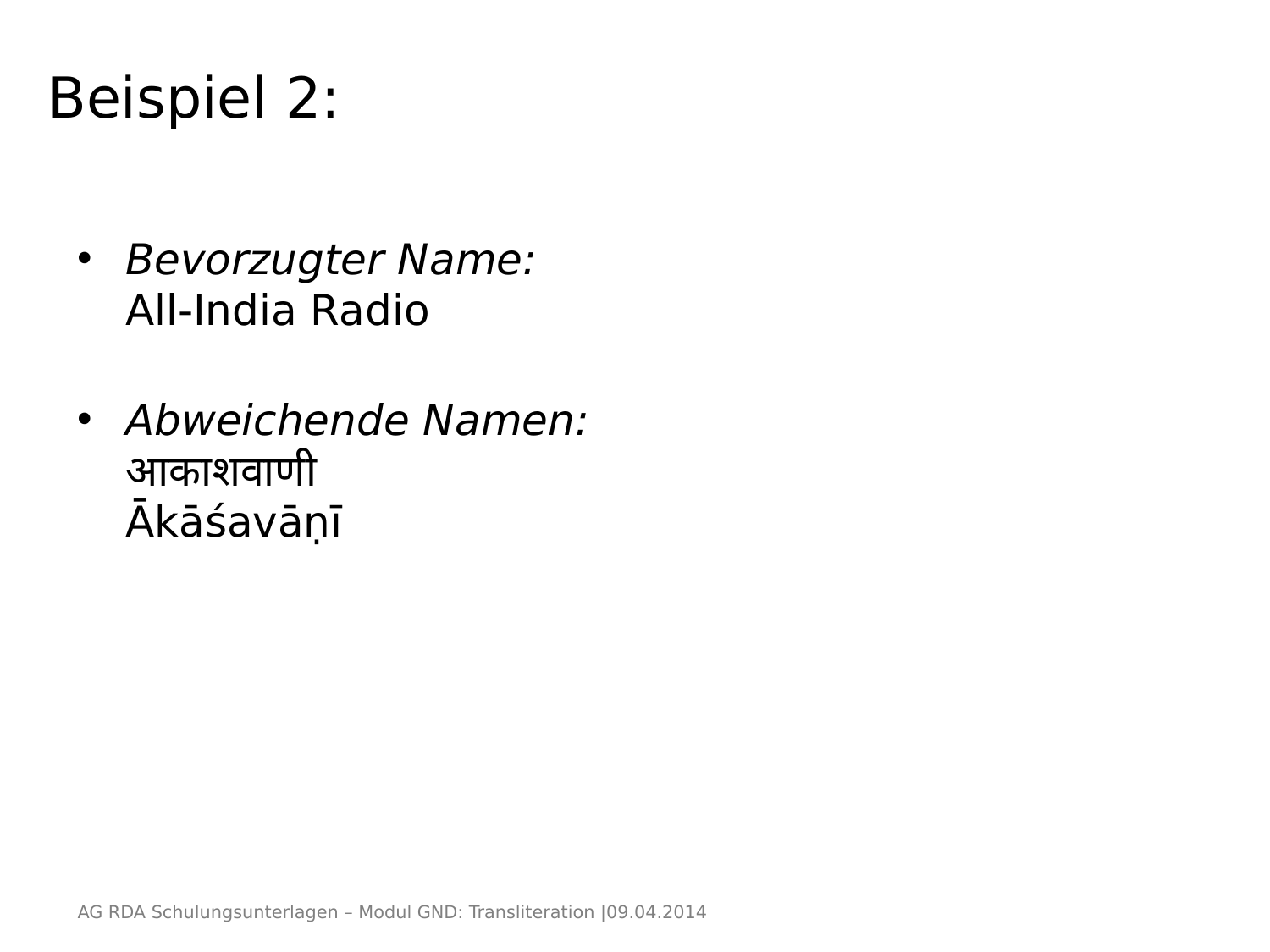

# Beispiel 2:
Bevorzugter Name:
All-India Radio
Abweichende Namen:
आकाशवाणी
Ākāśavāṇī

AG RDA Schulungsunterlagen – Modul GND: Transliteration |09.04.2014